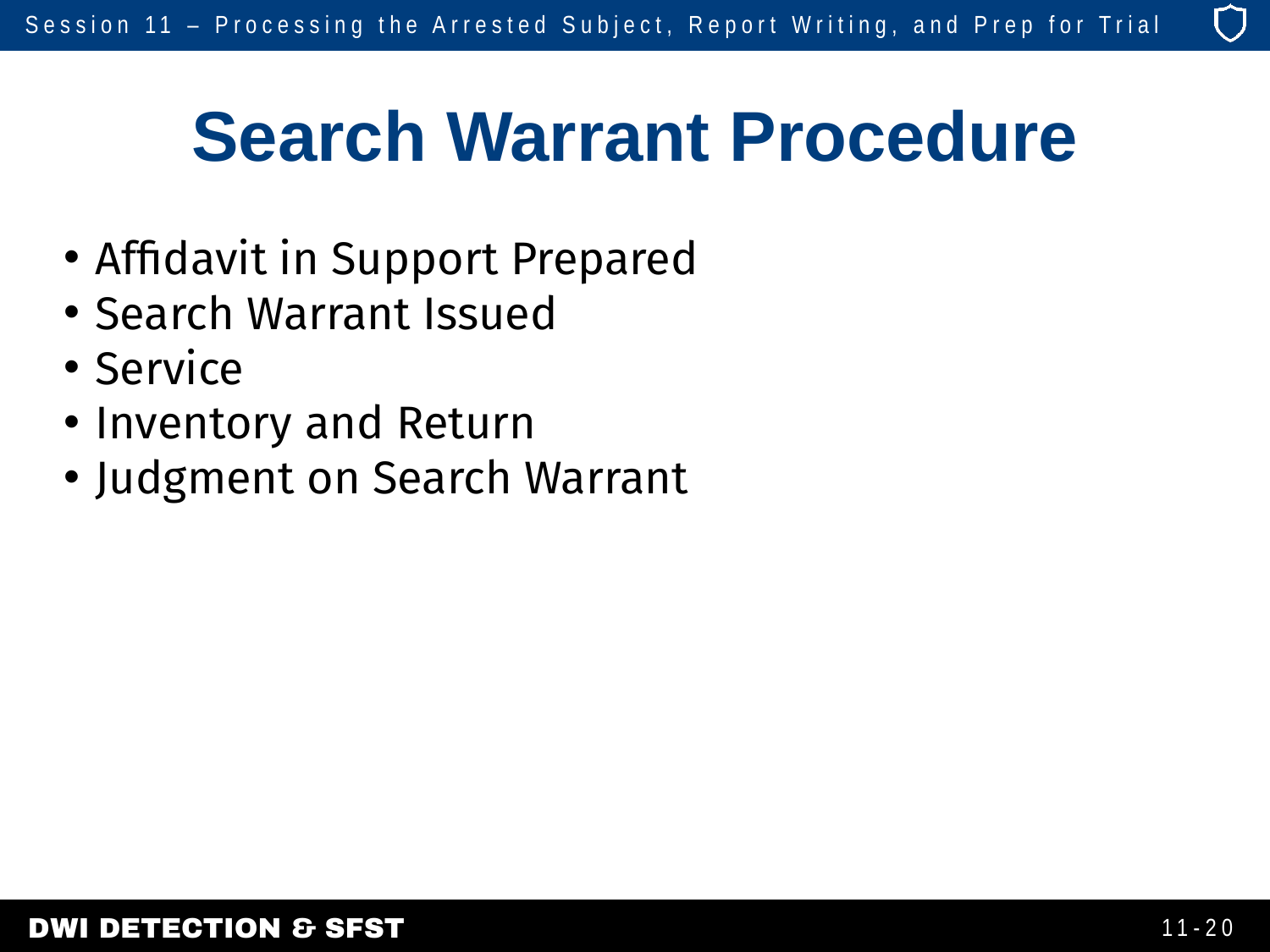

# Search Warrant Procedure
Affidavit in Support Prepared
Search Warrant Issued
Service
Inventory and Return
Judgment on Search Warrant
11-20